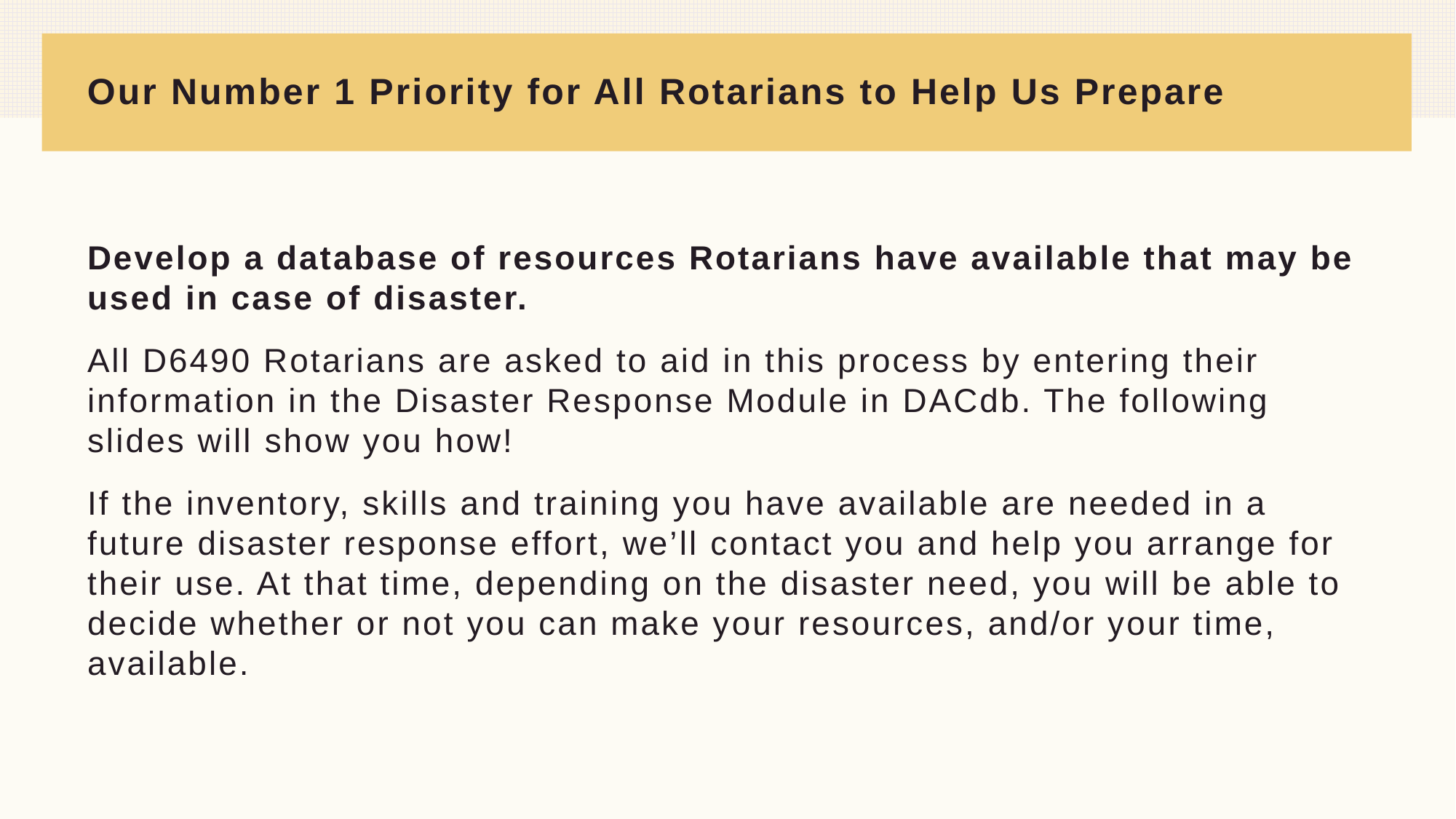

# Our Number 1 Priority for All Rotarians to Help Us Prepare

Develop a database of resources Rotarians have available that may be used in case of disaster.
All D6490 Rotarians are asked to aid in this process by entering their information in the Disaster Response Module in DACdb. The following slides will show you how!
If the inventory, skills and training you have available are needed in a future disaster response effort, we’ll contact you and help you arrange for their use. At that time, depending on the disaster need, you will be able to decide whether or not you can make your resources, and/or your time, available.